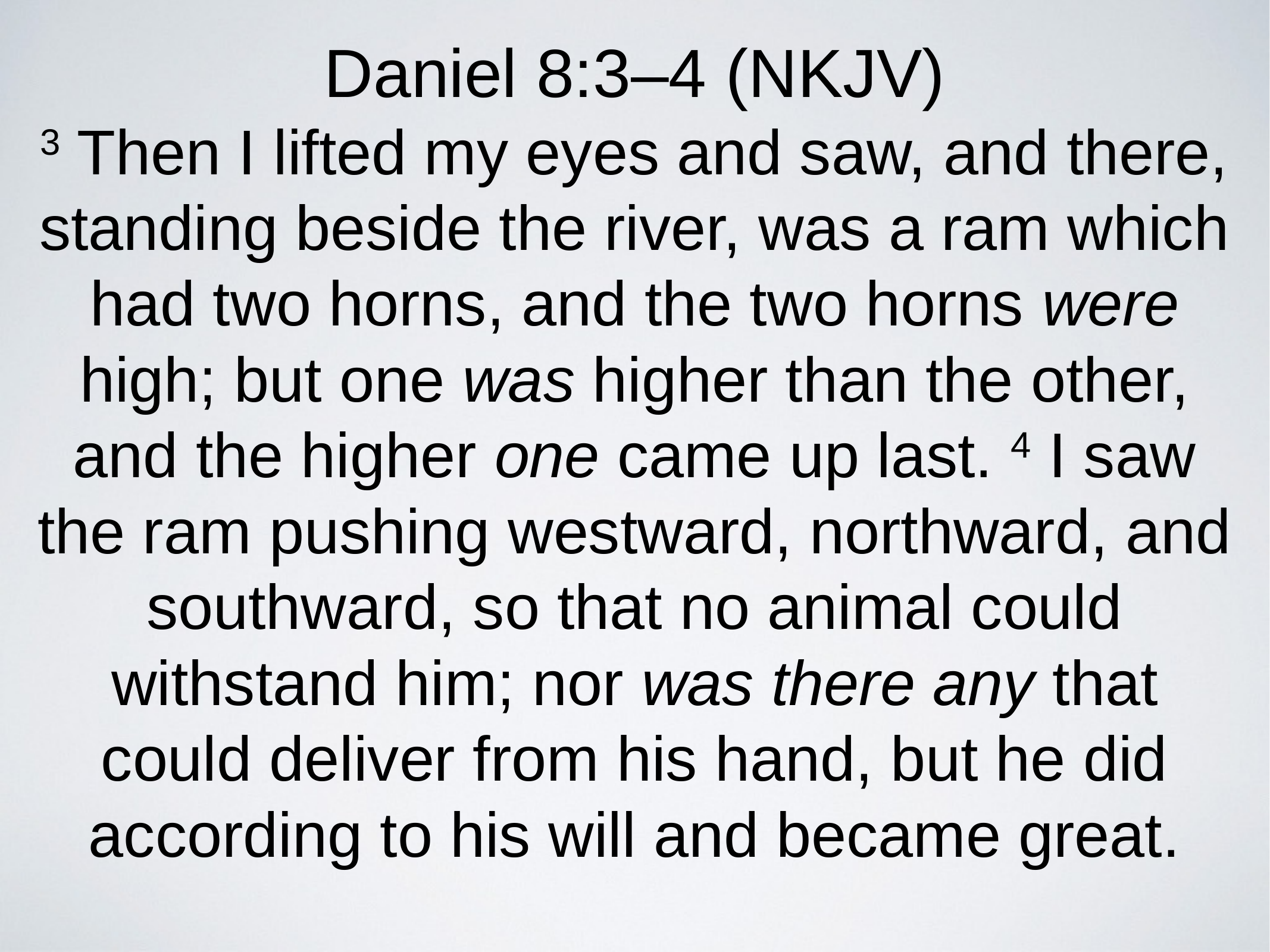

Daniel 8:3–4 (NKJV)
3 Then I lifted my eyes and saw, and there, standing beside the river, was a ram which had two horns, and the two horns were high; but one was higher than the other, and the higher one came up last. 4 I saw the ram pushing westward, northward, and southward, so that no animal could withstand him; nor was there any that could deliver from his hand, but he did according to his will and became great.